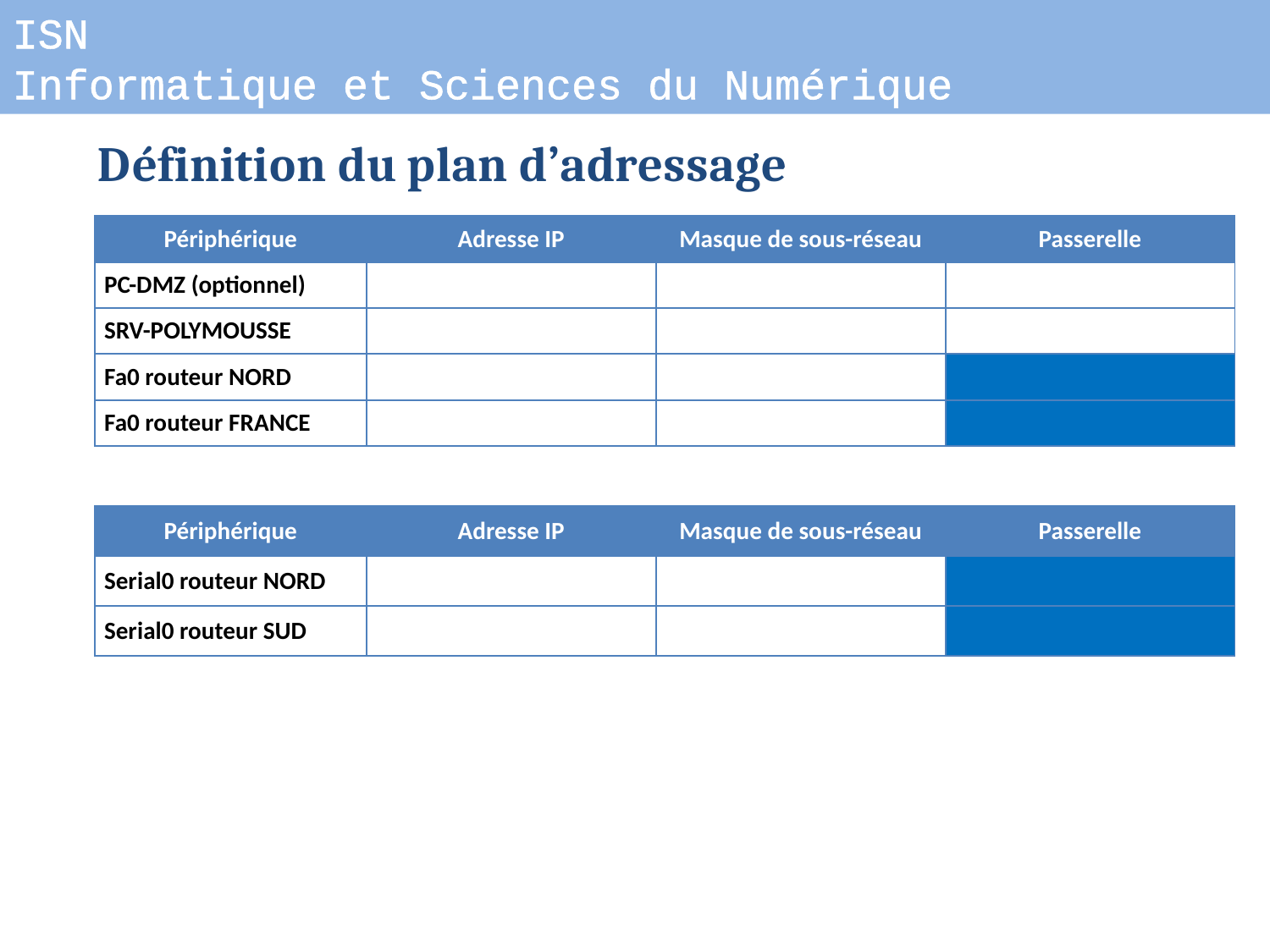

ISN
Informatique et Sciences du Numérique
Définition du plan d’adressage

| Périphérique | Adresse IP | Masque de sous-réseau | Passerelle |
| --- | --- | --- | --- |
| PC-DMZ (optionnel) |  |  |  |
| SRV-POLYMOUSSE |  |  |  |
| Fa0 routeur NORD |  |  |  |
| Fa0 routeur FRANCE |  |  |  |
| Périphérique | Adresse IP | Masque de sous-réseau | Passerelle |
| --- | --- | --- | --- |
| Serial0 routeur NORD |  |  |  |
| Serial0 routeur SUD |  |  |  |